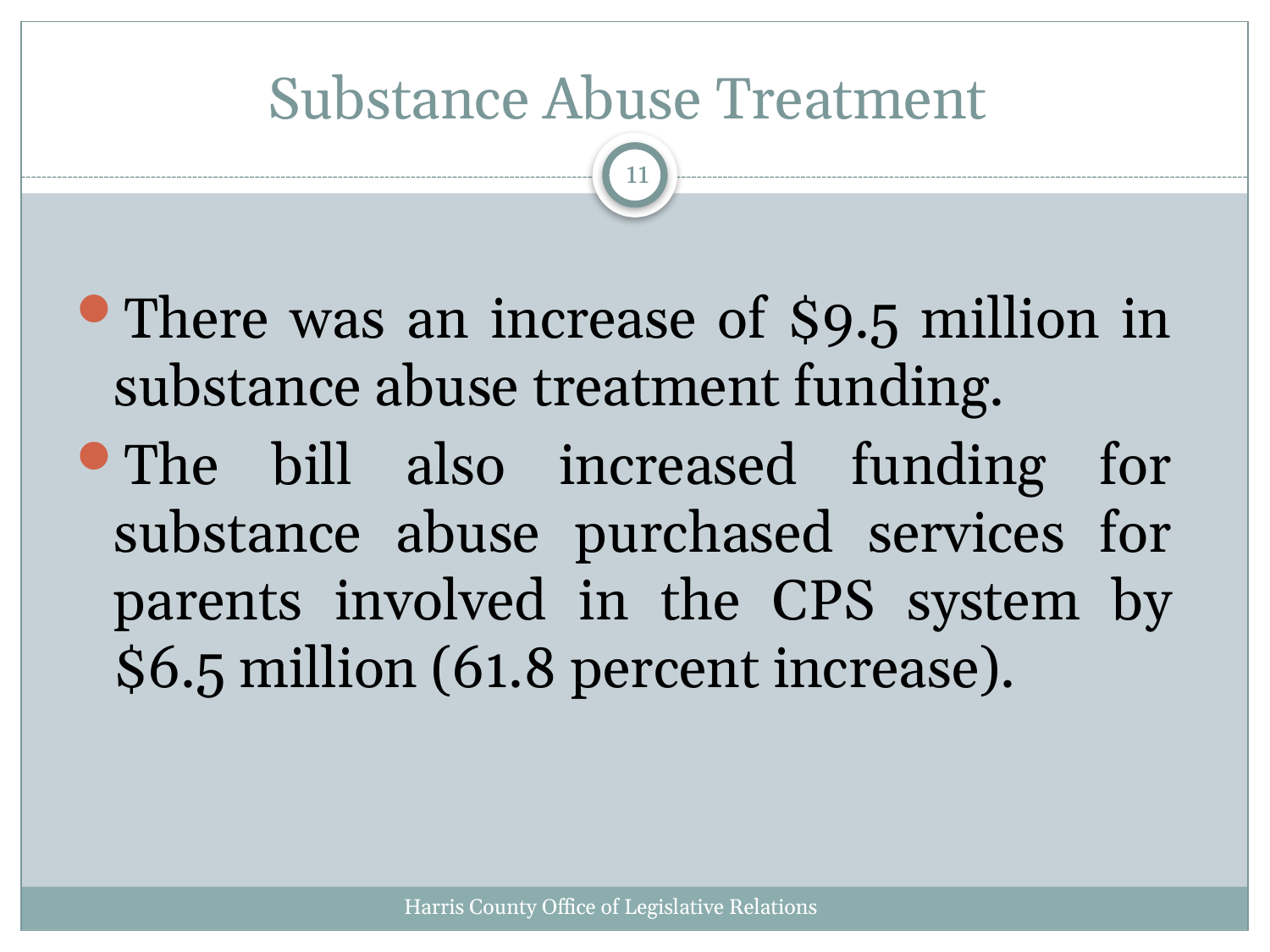

# Substance Abuse Treatment
11
There was an increase of $9.5 million in substance abuse treatment funding.
The bill also increased funding for substance abuse purchased services for parents involved in the CPS system by $6.5 million (61.8 percent increase).
Harris County Office of Legislative Relations